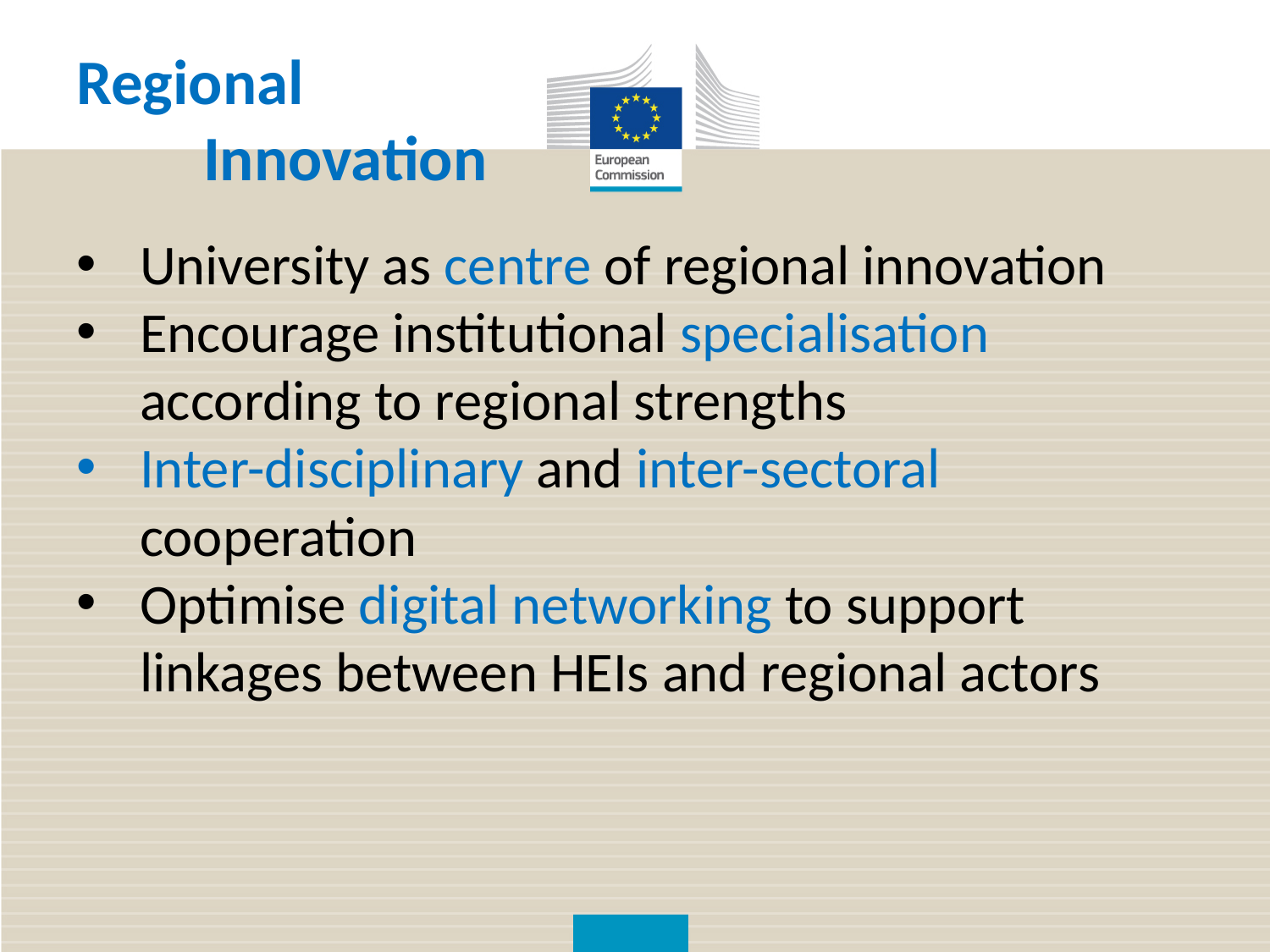

# Regional 								Innovation
University as centre of regional innovation
Encourage institutional specialisation according to regional strengths
Inter-disciplinary and inter-sectoral cooperation
Optimise digital networking to support linkages between HEIs and regional actors